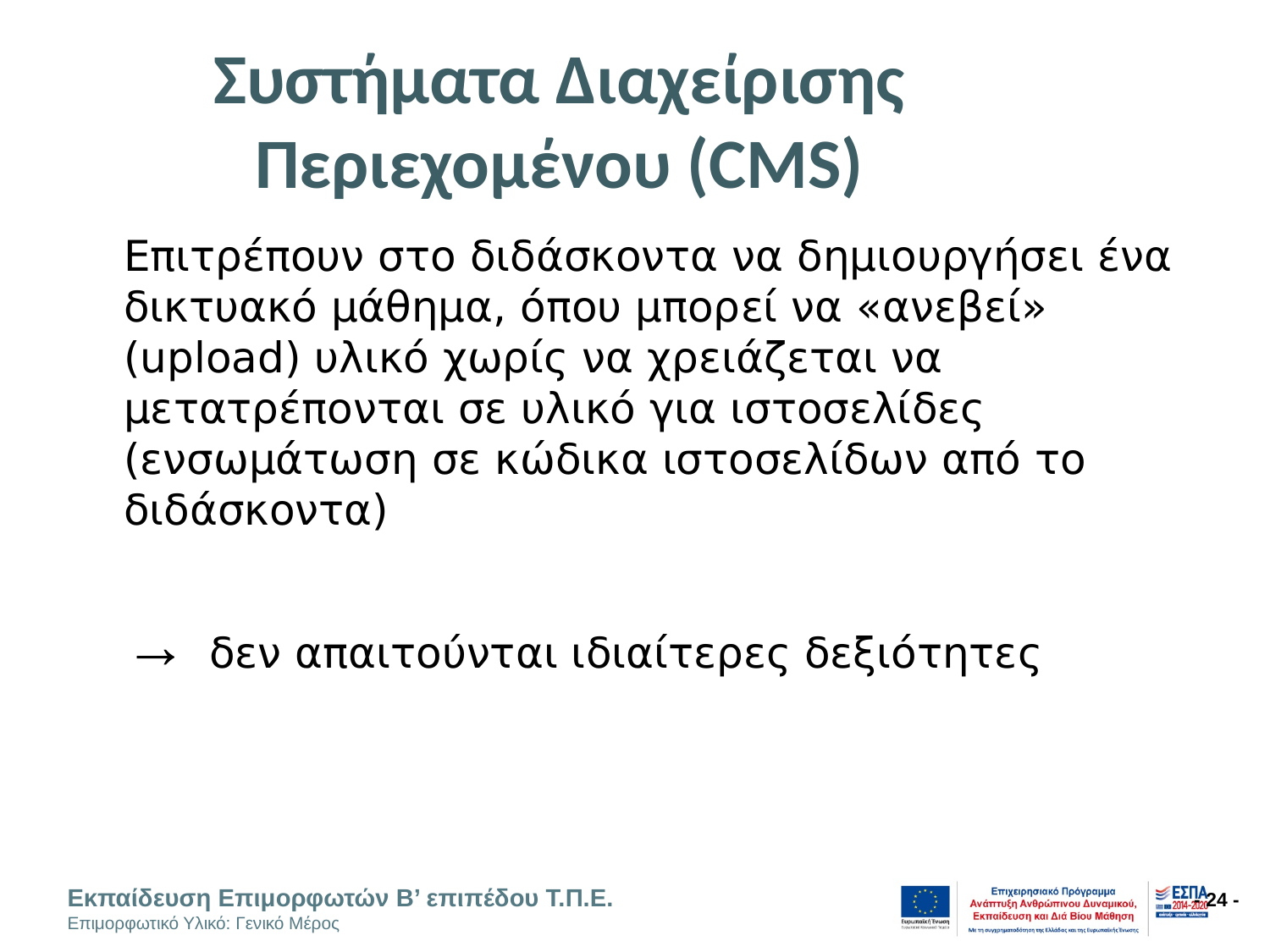

# Συστήματα Διαχείρισης Περιεχομένου (CMS)
	Επιτρέπουν στο διδάσκοντα να δημιουργήσει ένα δικτυακό μάθημα, όπου μπορεί να «ανεβεί» (upload) υλικό χωρίς να χρειάζεται να μετατρέπονται σε υλικό για ιστοσελίδες (ενσωμάτωση σε κώδικα ιστοσελίδων από το διδάσκοντα)

	→ δεν απαιτούνται ιδιαίτερες δεξιότητες